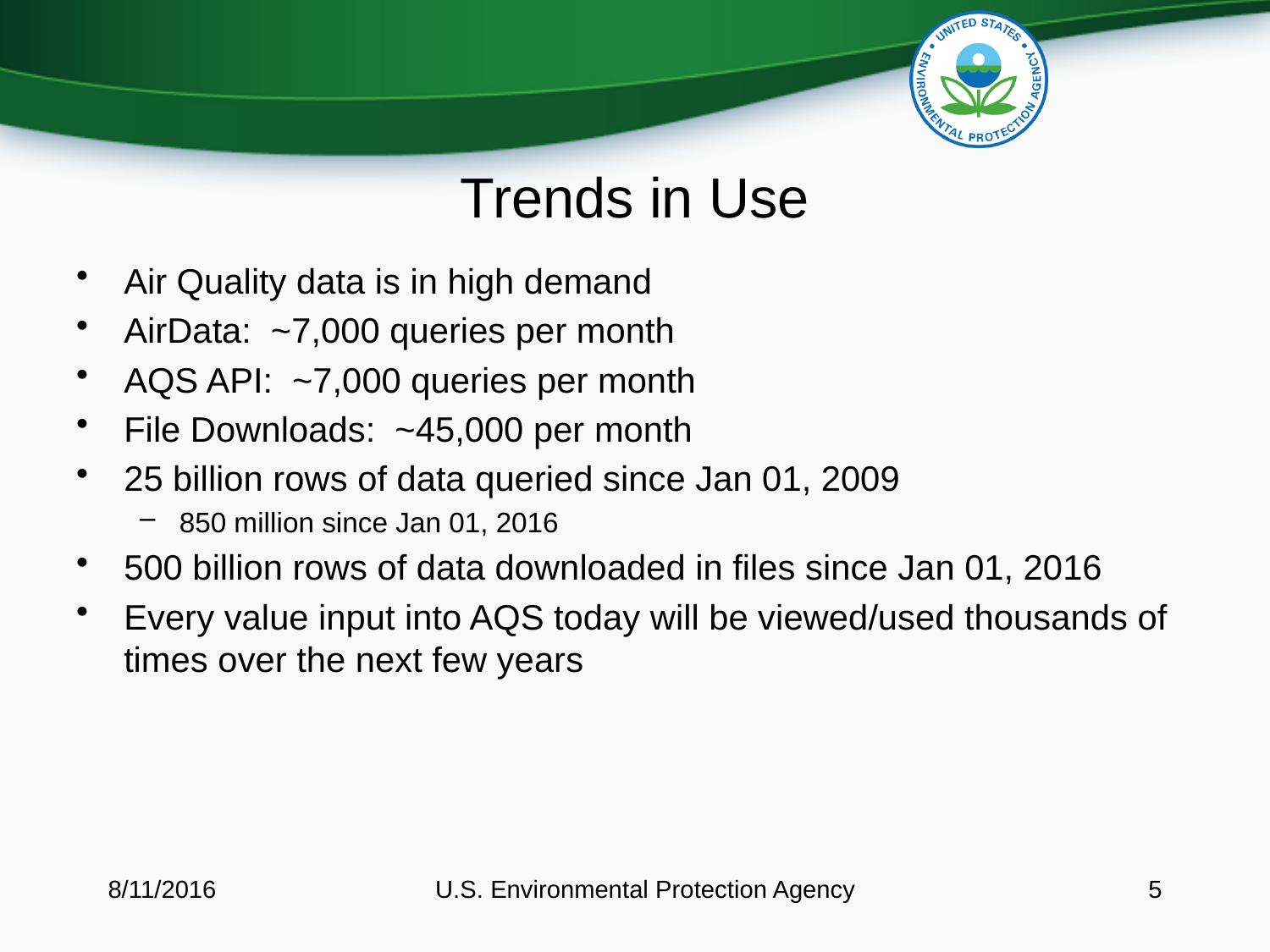

# Trends in Use

Air Quality data is in high demand
AirData:  ~7,000 queries per month
AQS API:  ~7,000 queries per month
File Downloads:  ~45,000 per month
25 billion rows of data queried since Jan 01, 2009
850 million since Jan 01, 2016
500 billion rows of data downloaded in files since Jan 01, 2016
Every value input into AQS today will be viewed/used thousands of times over the next few years
8/11/2016
U.S. Environmental Protection Agency
5